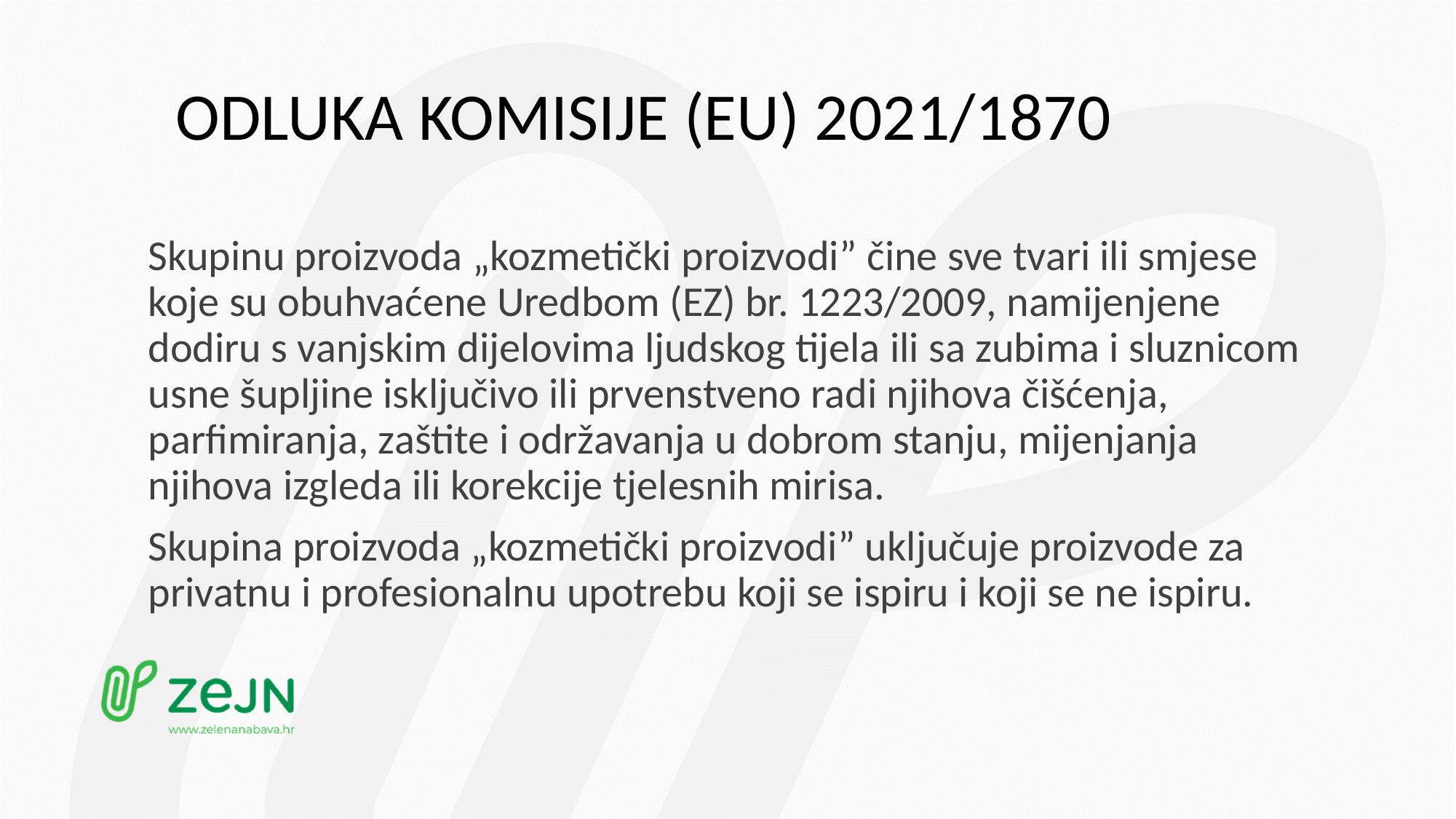

# ODLUKA KOMISIJE (EU) 2021/1870
Skupinu proizvoda „kozmetički proizvodi” čine sve tvari ili smjese koje su obuhvaćene Uredbom (EZ) br. 1223/2009, namijenjene dodiru s vanjskim dijelovima ljudskog tijela ili sa zubima i sluznicom usne šupljine isključivo ili prvenstveno radi njihova čišćenja, parfimiranja, zaštite i održavanja u dobrom stanju, mijenjanja njihova izgleda ili korekcije tjelesnih mirisa.
Skupina proizvoda „kozmetički proizvodi” uključuje proizvode za privatnu i profesionalnu upotrebu koji se ispiru i koji se ne ispiru.